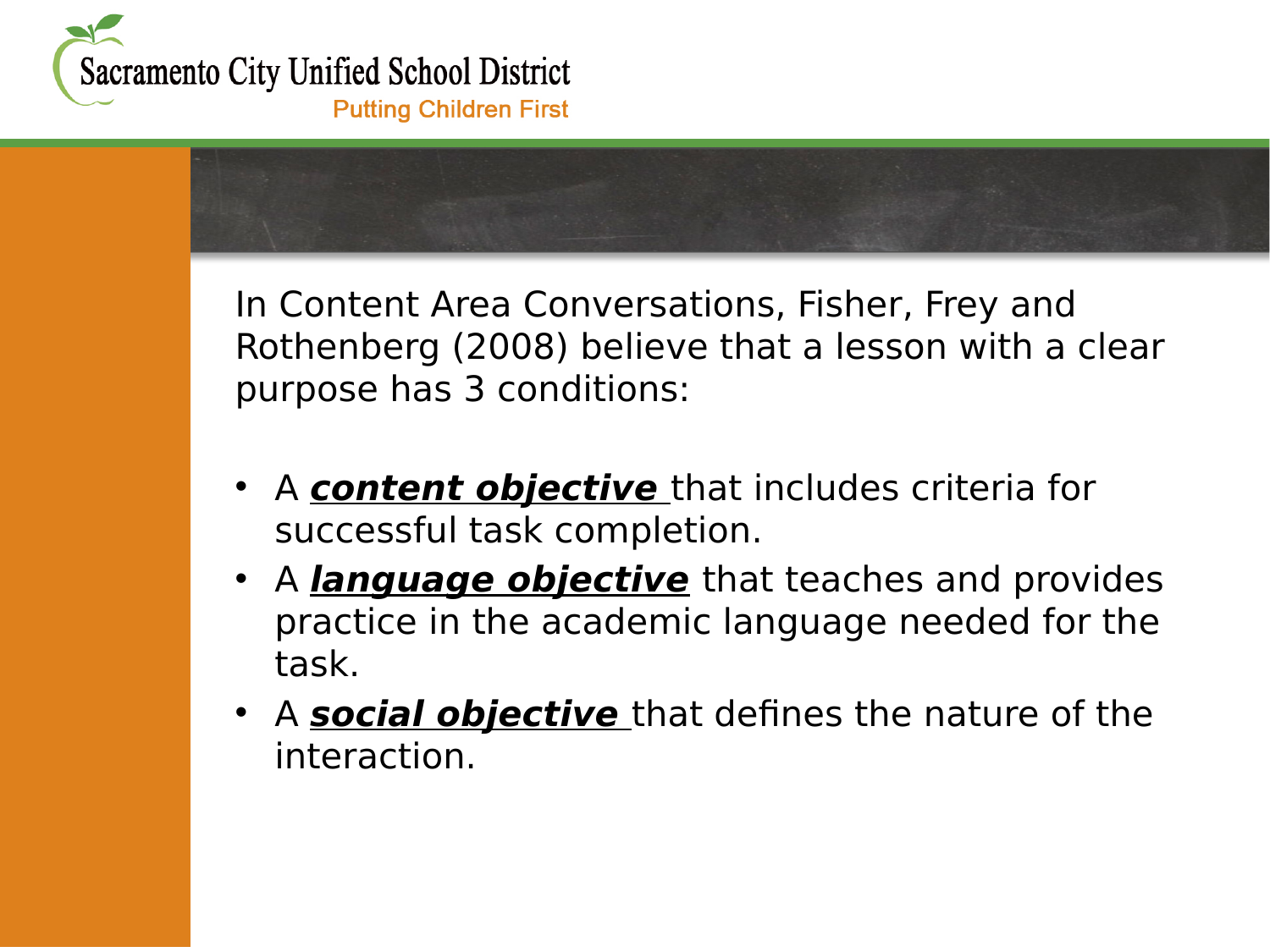

#
In Content Area Conversations, Fisher, Frey and Rothenberg (2008) believe that a lesson with a clear purpose has 3 conditions:

A content objective that includes criteria for successful task completion.
A language objective that teaches and provides practice in the academic language needed for the task.
A social objective that defines the nature of the interaction.